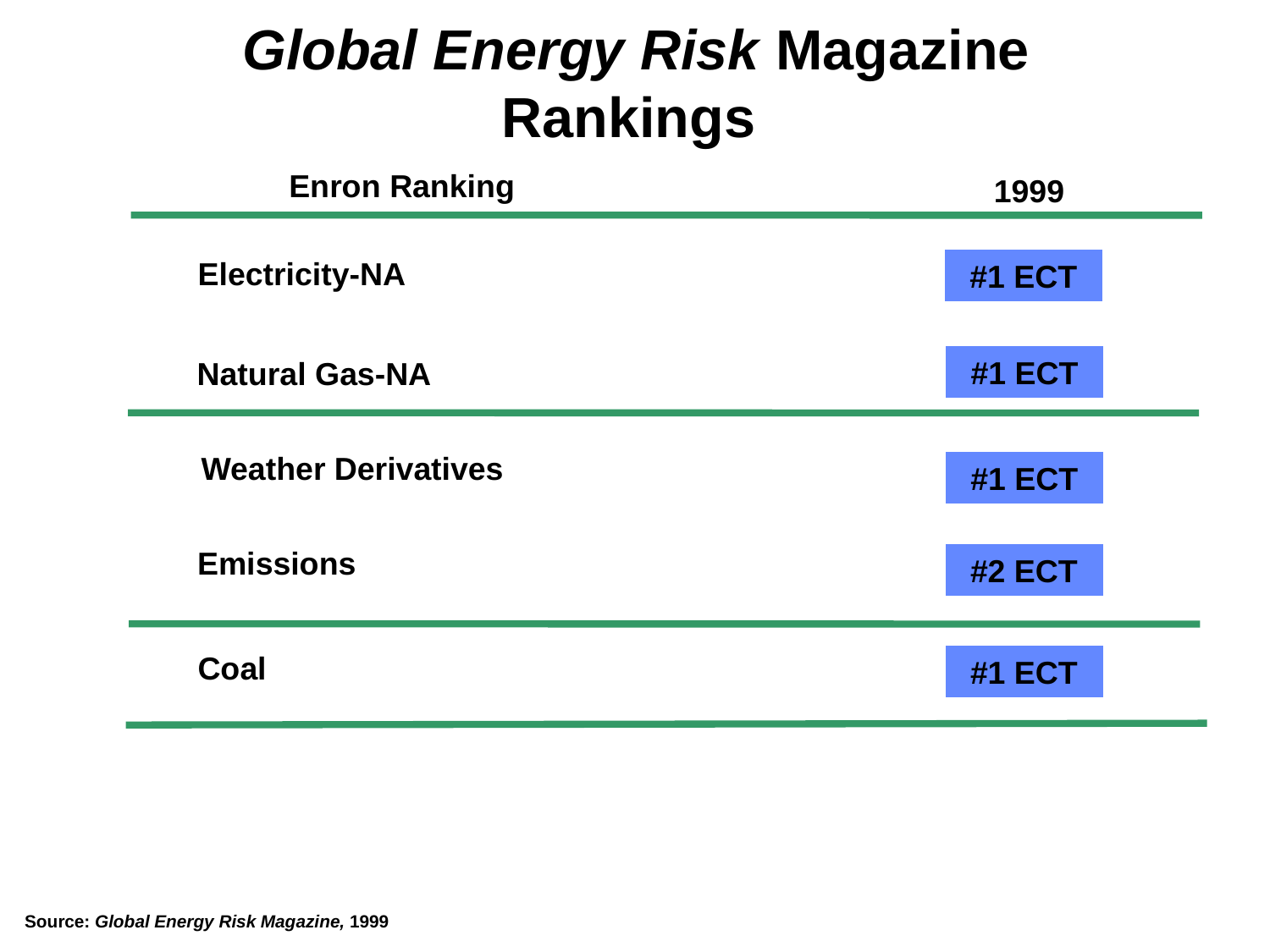

Global Energy Risk Magazine Rankings
Enron Ranking
1999

Electricity-NA
#1 ECT
#1 ECT
  Natural Gas-NA

Weather Derivatives
#1 ECT

Emissions
#2 ECT

Coal
#1 ECT

Source: Global Energy Risk Magazine, 1999